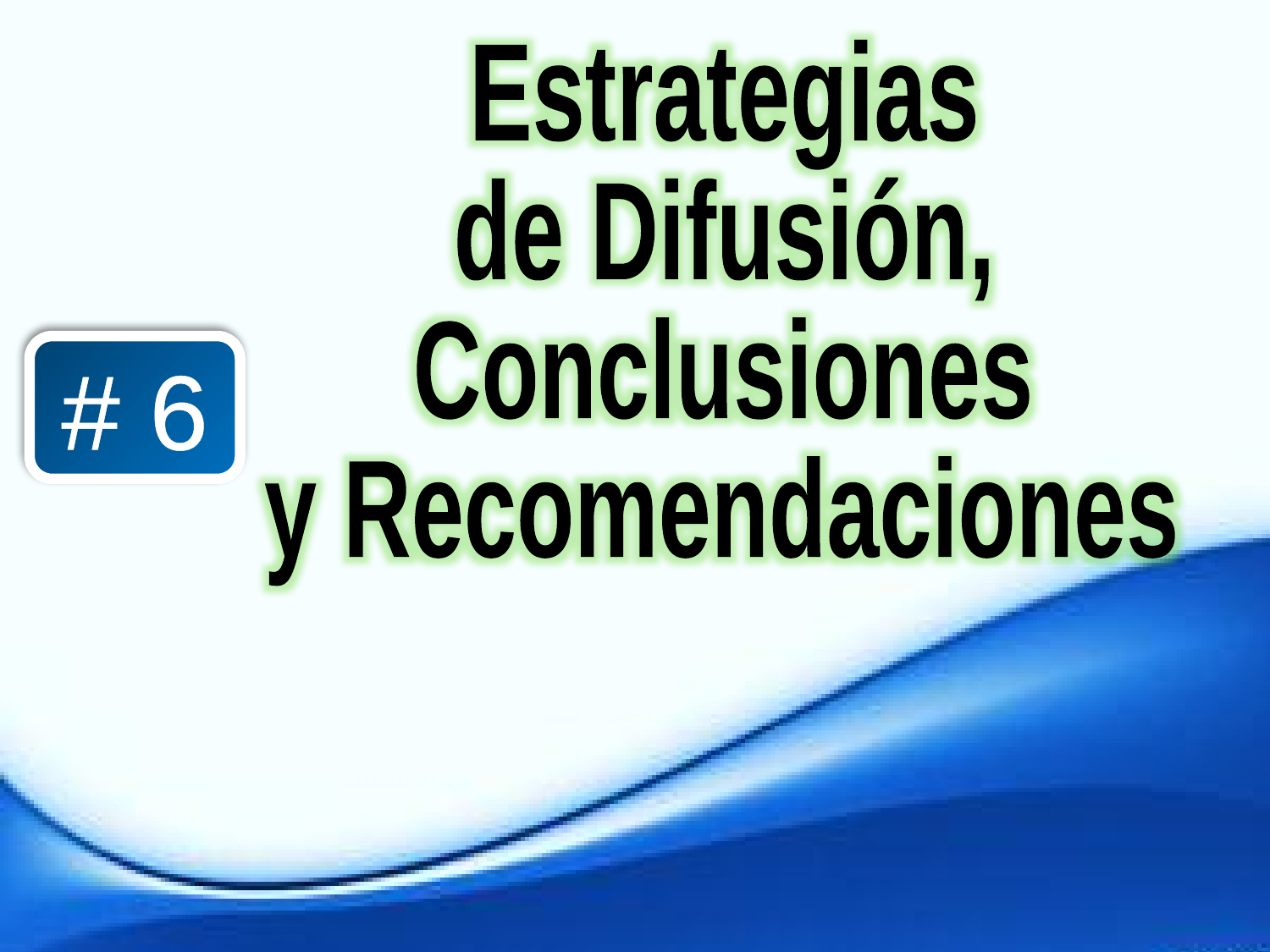

Estrategias
de Difusión,
Conclusiones
y Recomendaciones
# 6